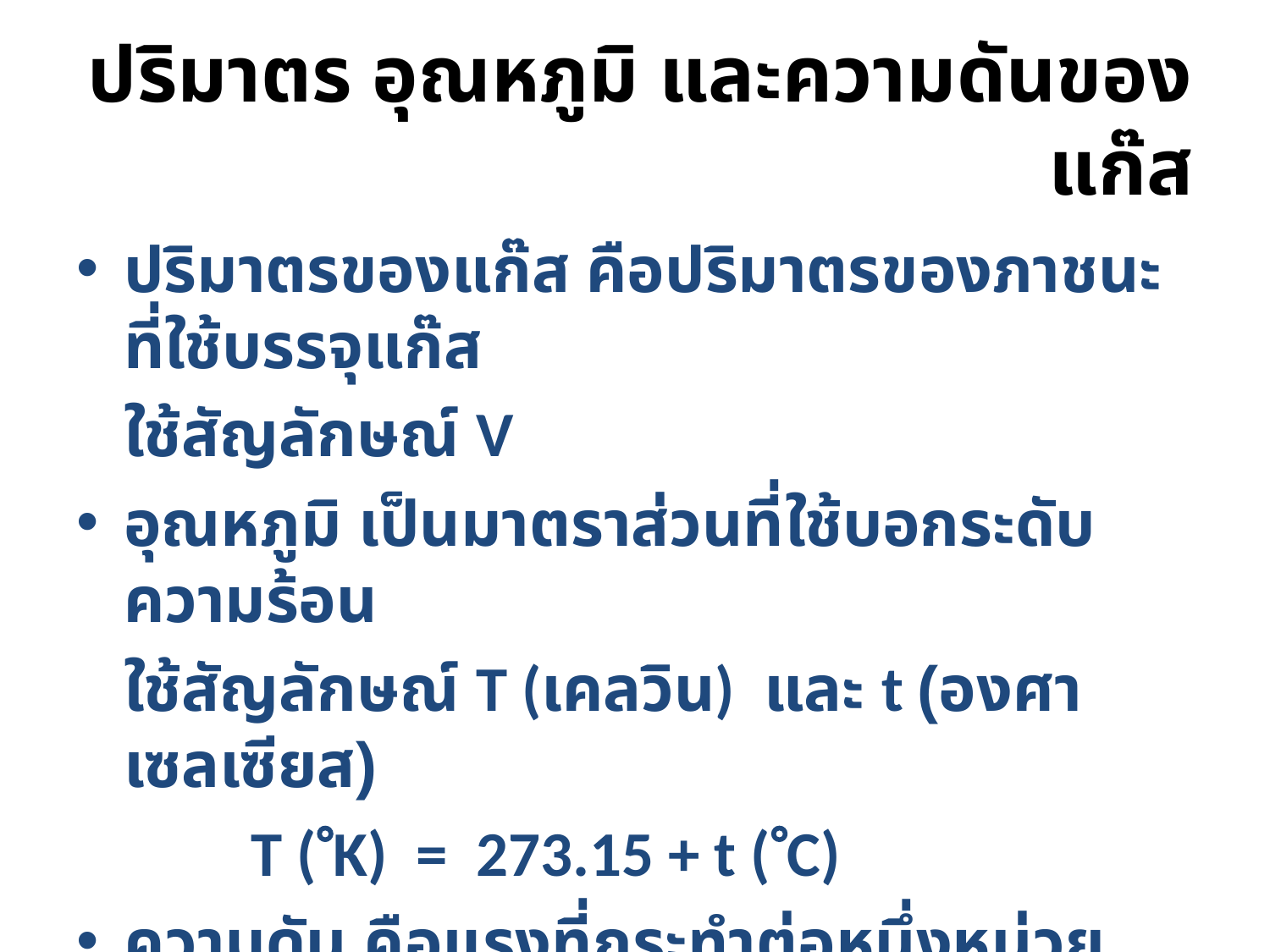

# ปริมาตร อุณหภูมิ และความดันของแก๊ส
ปริมาตรของแก๊ส คือปริมาตรของภาชนะที่ใช้บรรจุแก๊ส
	ใช้สัญลักษณ์ V
อุณหภูมิ เป็นมาตราส่วนที่ใช้บอกระดับความร้อน
	ใช้สัญลักษณ์ T (เคลวิน)  และ t (องศาเซลเซียส)
		T (°K)  =  273.15 + t (°C)
ความดัน คือแรงที่กระทำต่อหนึ่งหน่วยพื้นที่ที่ตั้งฉากกับแรงนั้น ใช้สัญลักษณ์ P